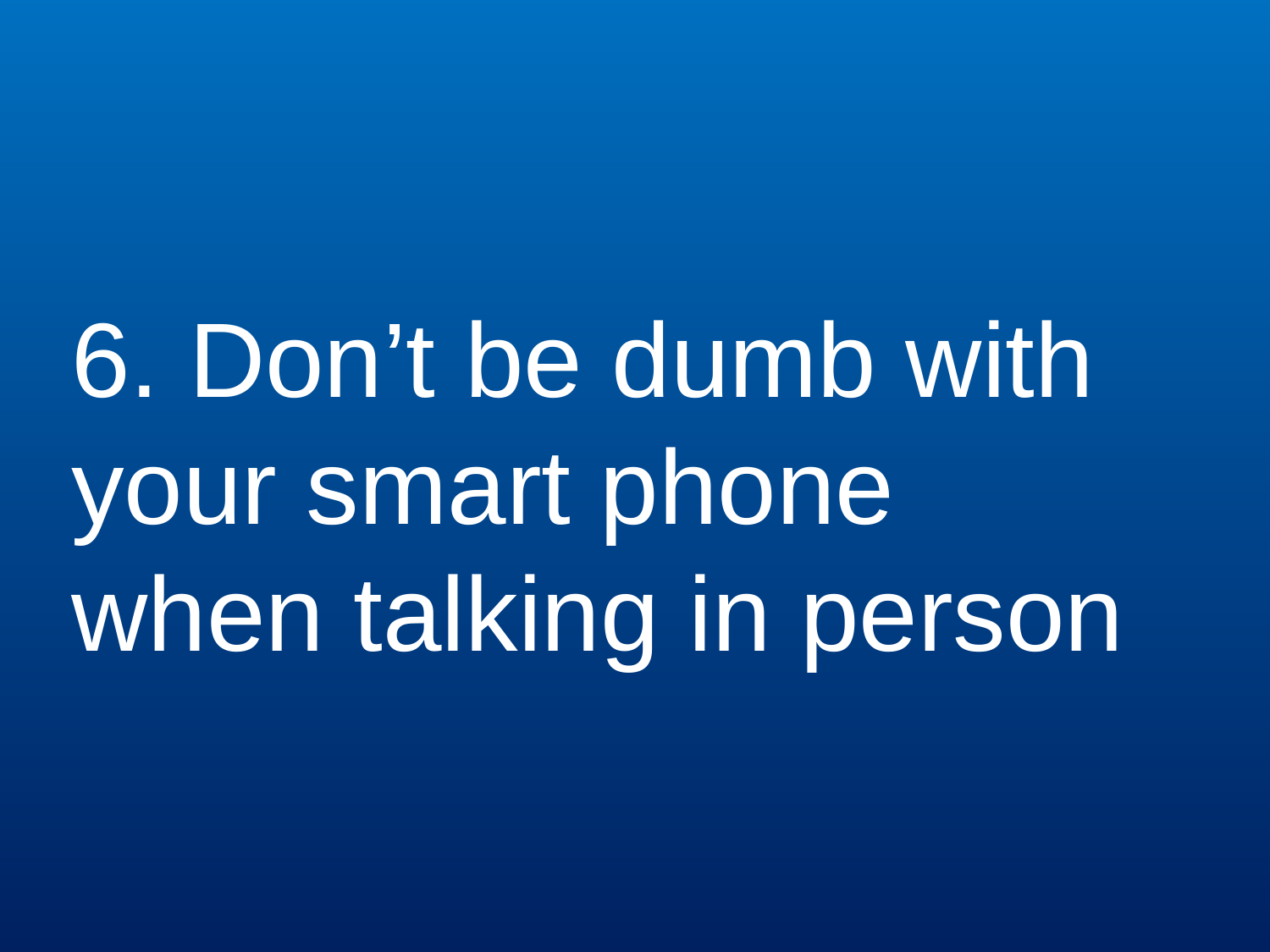

6. Don’t be dumb with your smart phone when talking in person